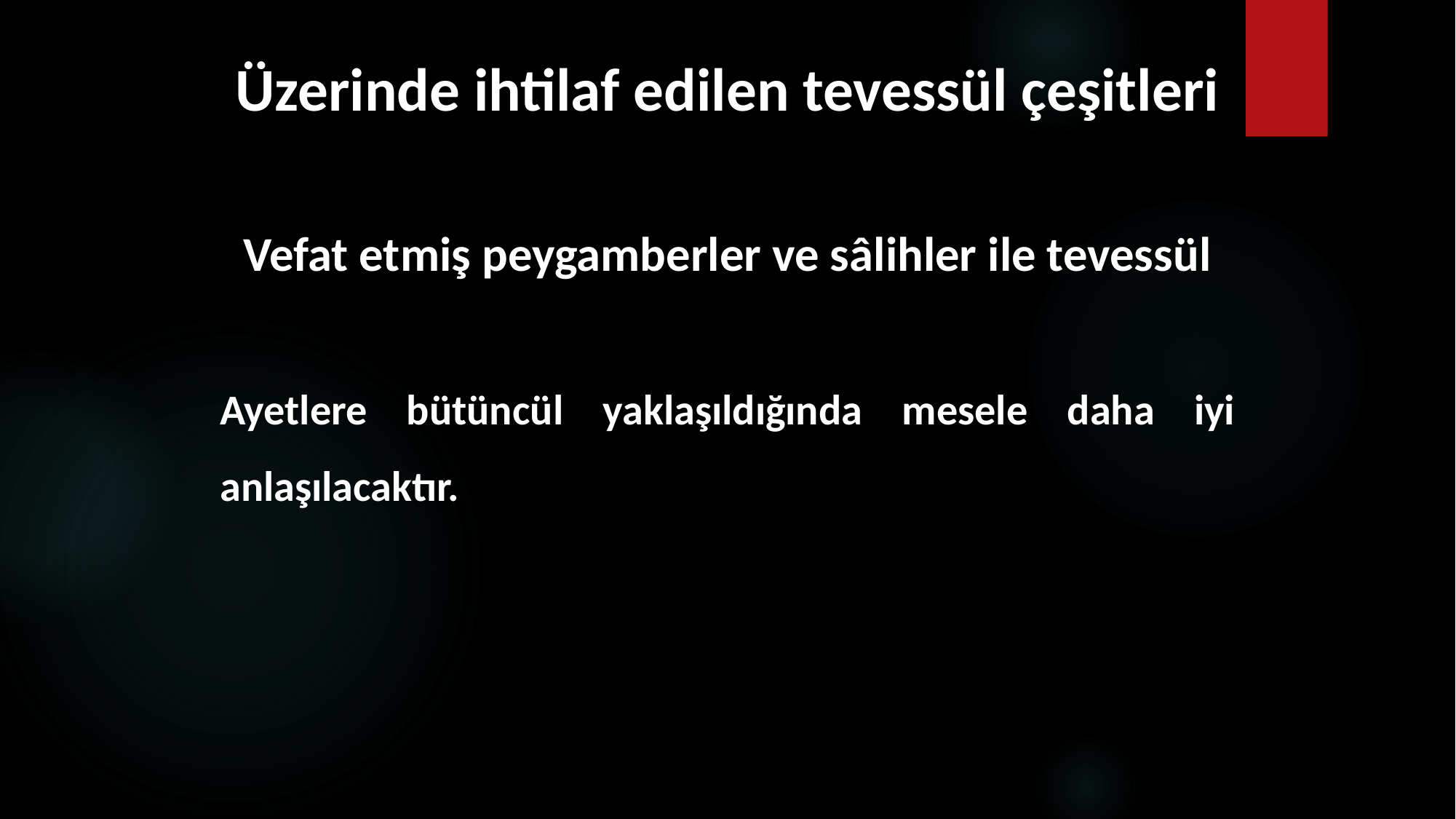

# Üzerinde ihtilaf edilen tevessül çeşitleri
Vefat etmiş peygamberler ve sâlihler ile tevessül

Ayetlere bütüncül yaklaşıldığında mesele daha iyi anlaşılacaktır.